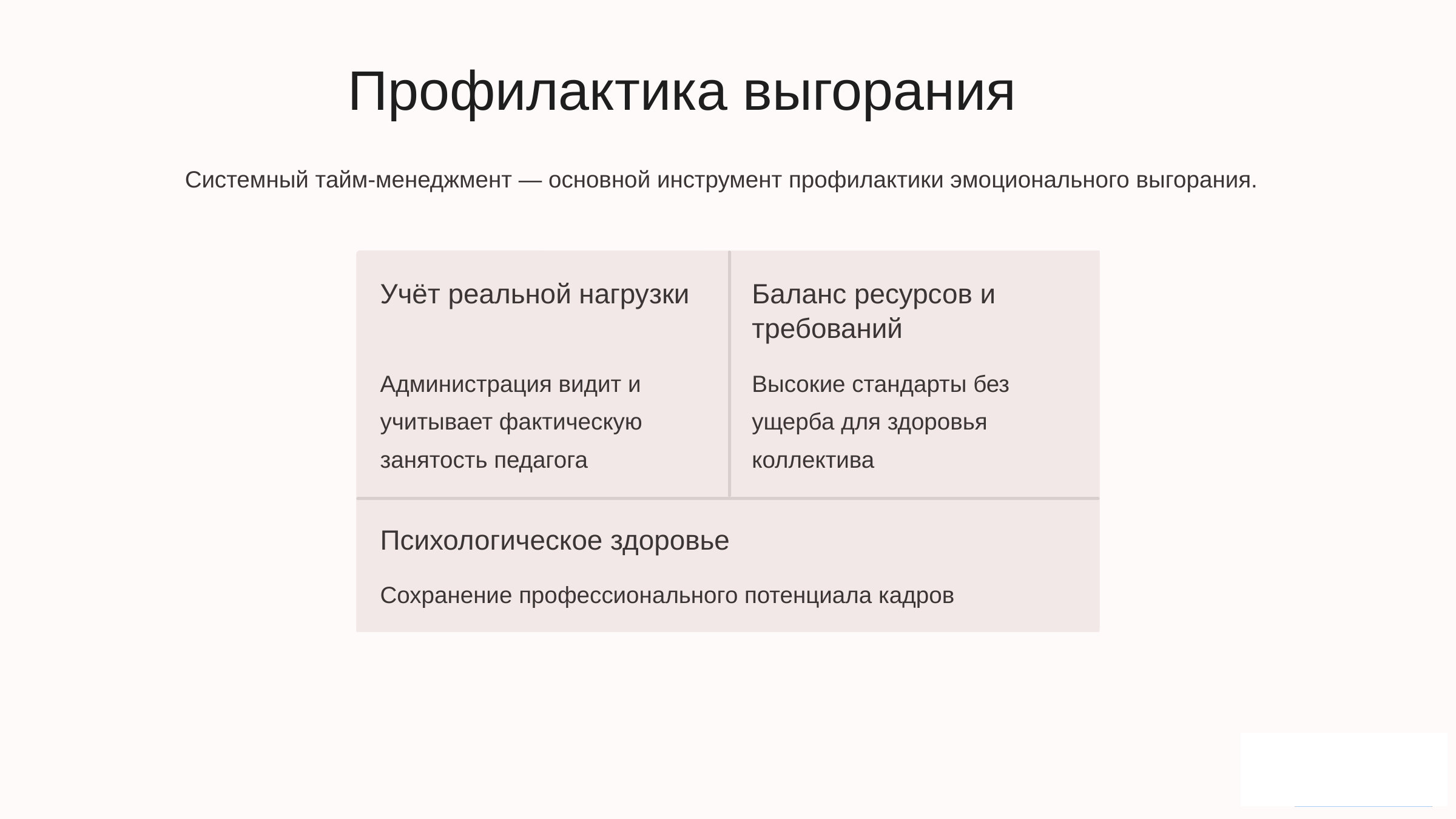

Профилактика выгорания
Системный тайм-менеджмент — основной инструмент профилактики эмоционального выгорания.

Учёт реальной нагрузки
Баланс ресурсов и требований
Администрация видит и учитывает фактическую занятость педагога
Высокие стандарты без ущерба для здоровья коллектива

Психологическое здоровье
Сохранение профессионального потенциала кадров